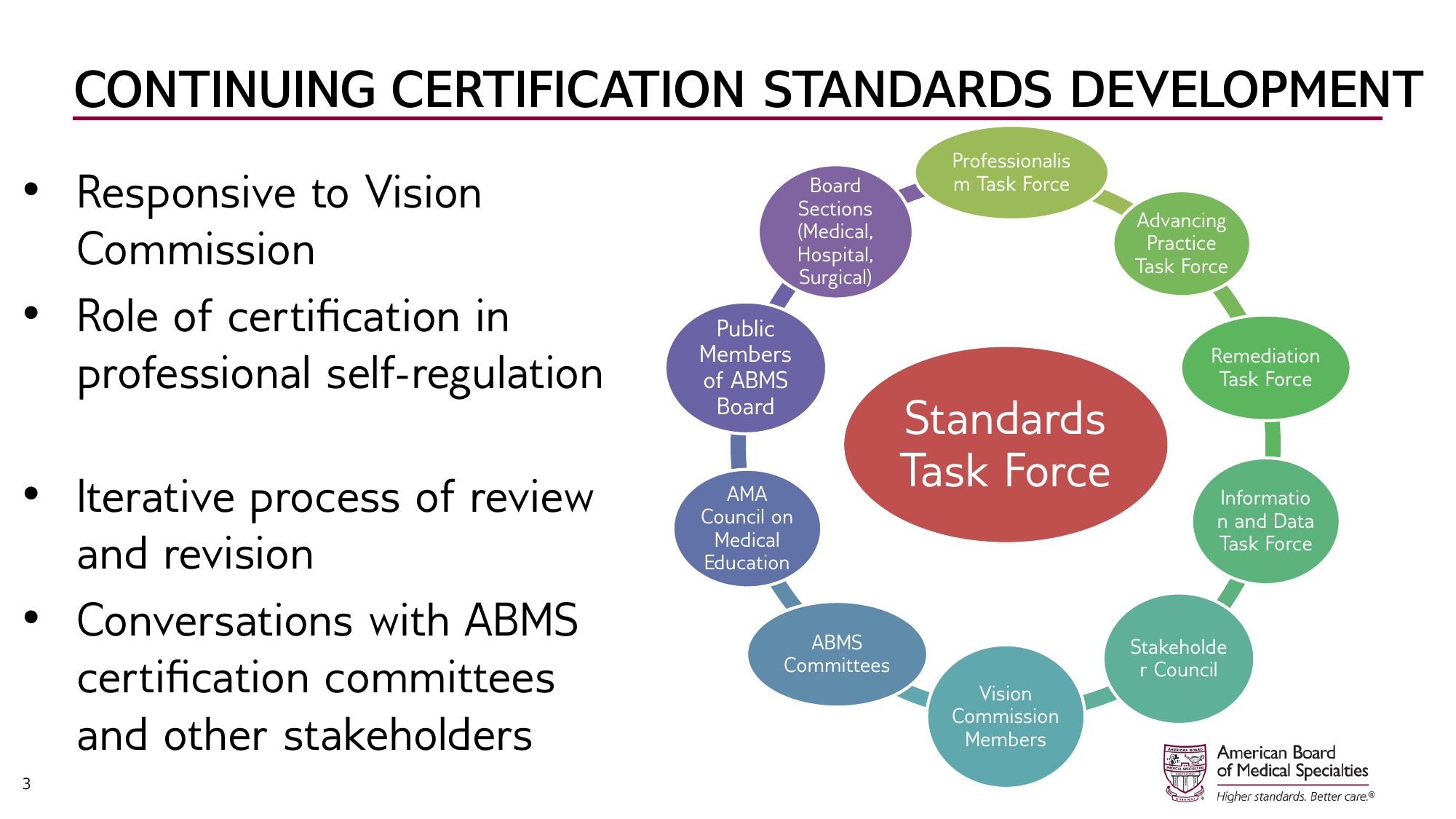

# Continuing Certification Standards Development
Standards Task Force
Professionalism Task Force
Advancing Practice Task Force
Remediation Task Force
Information and Data Task Force
Stakeholder Council
Vision Commission Members
ABMS Committees
AMA Council on Medical Education
Public Members of ABMS Board
Board Sections (Medical, Hospital, Surgical)
Responsive to Vision Commission
Role of certification in professional self-regulation
Iterative process of review and revision
Conversations with ABMS certification committees and other stakeholders